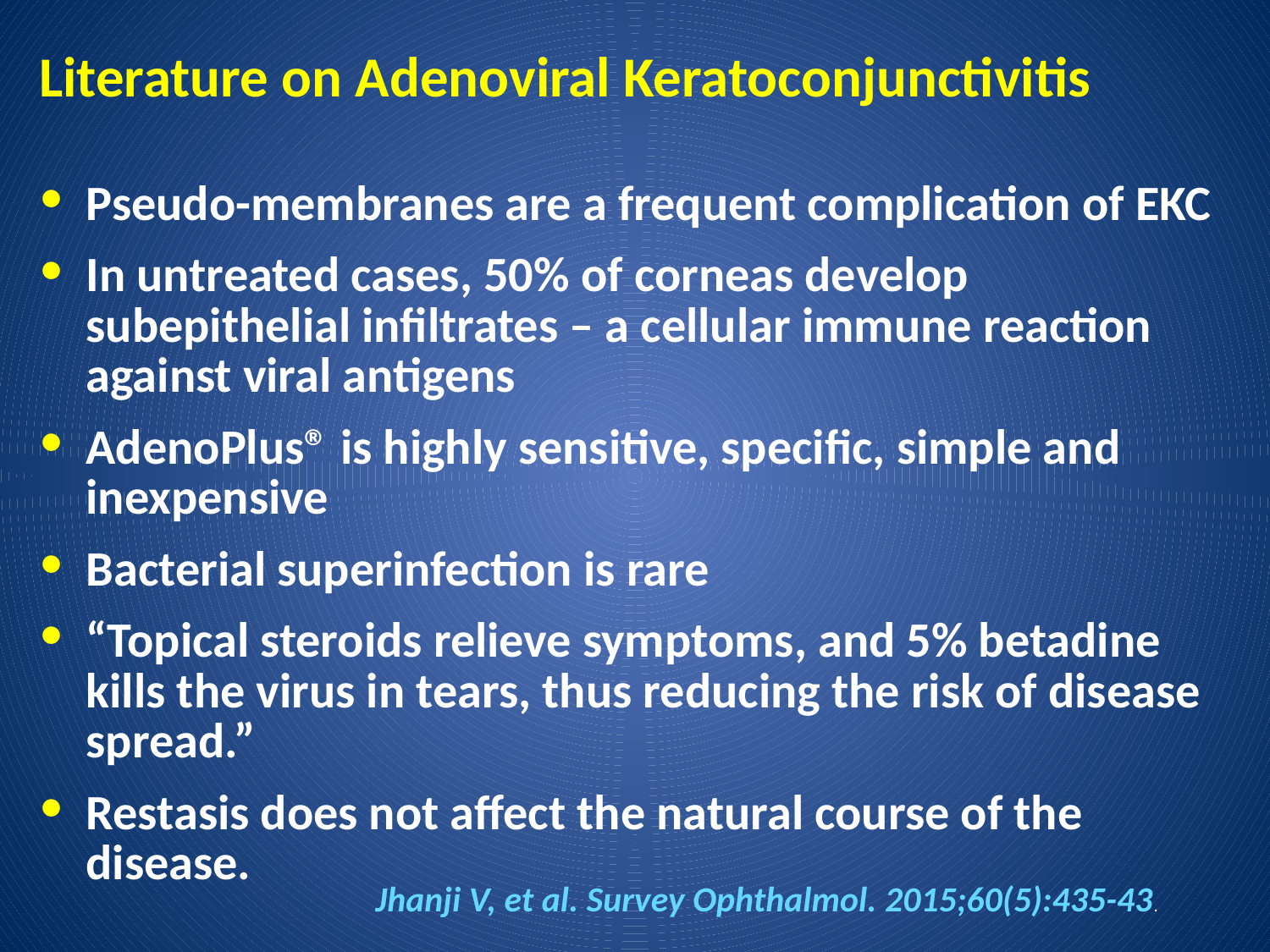

# Literature on Adenoviral Keratoconjunctivitis
Pseudo-membranes are a frequent complication of EKC
In untreated cases, 50% of corneas develop subepithelial infiltrates – a cellular immune reaction against viral antigens
AdenoPlus® is highly sensitive, specific, simple and inexpensive
Bacterial superinfection is rare
“Topical steroids relieve symptoms, and 5% betadine kills the virus in tears, thus reducing the risk of disease spread.”
Restasis does not affect the natural course of the disease.
Jhanji V, et al. Survey Ophthalmol. 2015;60(5):435-43.